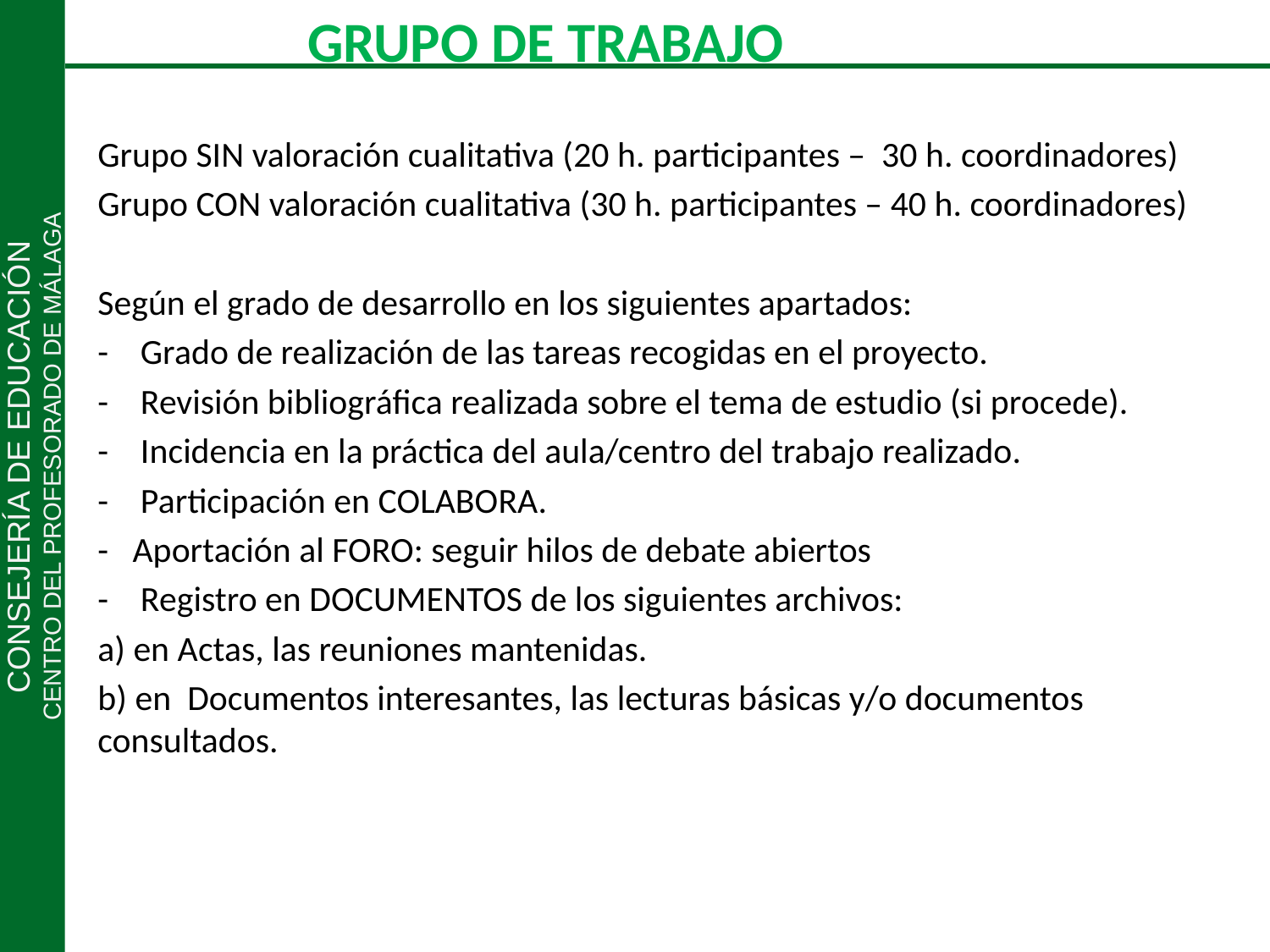

GRUPO DE TRABAJO

Grupo SIN valoración cualitativa (20 h. participantes –  30 h. coordinadores)
Grupo CON valoración cualitativa (30 h. participantes – 40 h. coordinadores)

Según el grado de desarrollo en los siguientes apartados:
-    Grado de realización de las tareas recogidas en el proyecto.
-    Revisión bibliográfica realizada sobre el tema de estudio (si procede).
-    Incidencia en la práctica del aula/centro del trabajo realizado.
-    Participación en COLABORA.
-   Aportación al FORO: seguir hilos de debate abiertos
-    Registro en DOCUMENTOS de los siguientes archivos:
a) en Actas, las reuniones mantenidas.
b) en  Documentos interesantes, las lecturas básicas y/o documentos consultados.